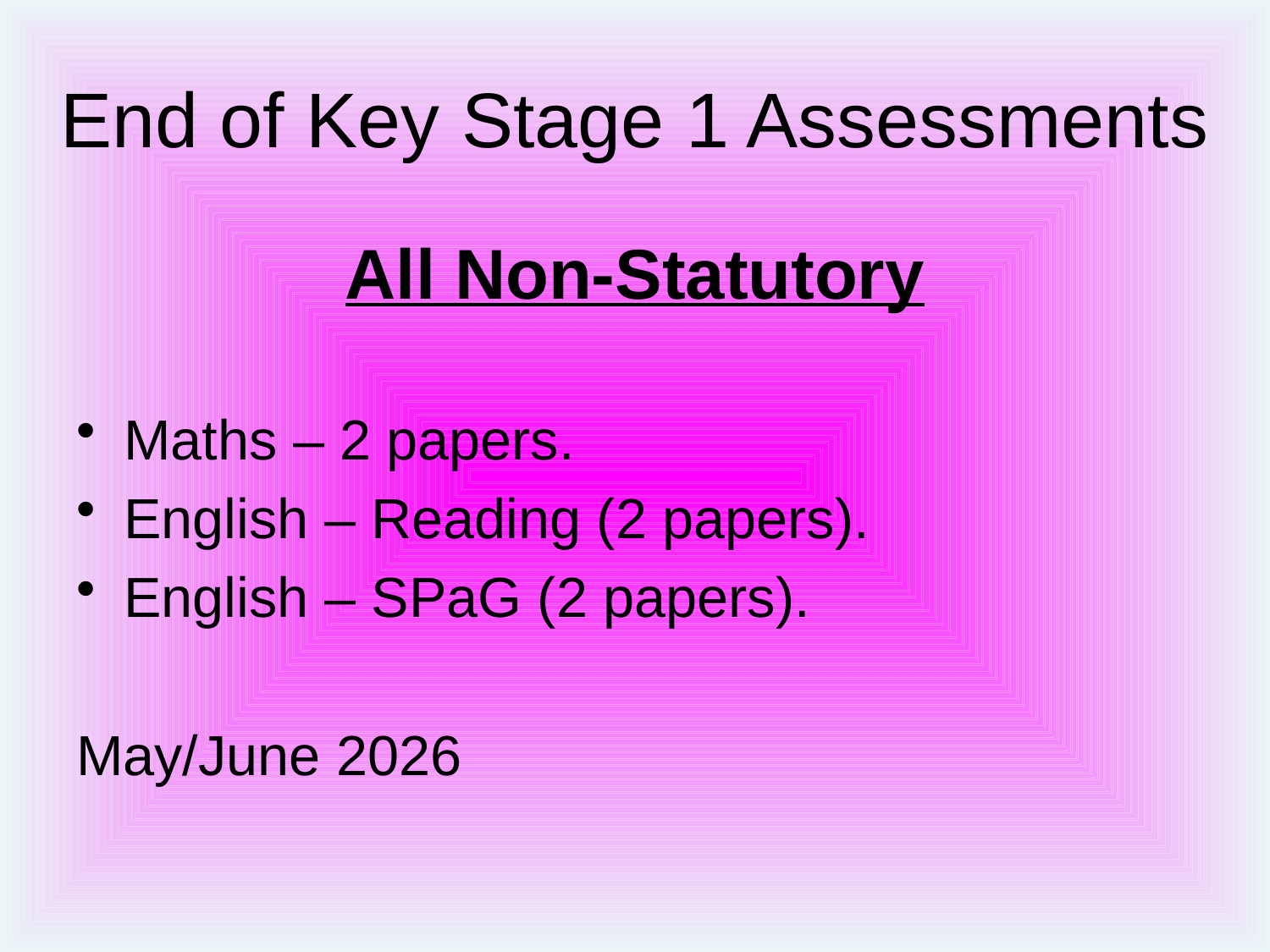

# End of Key Stage 1 Assessments
All Non-Statutory

Maths – 2 papers.
English – Reading (2 papers).
English – SPaG (2 papers).

May/June 2026